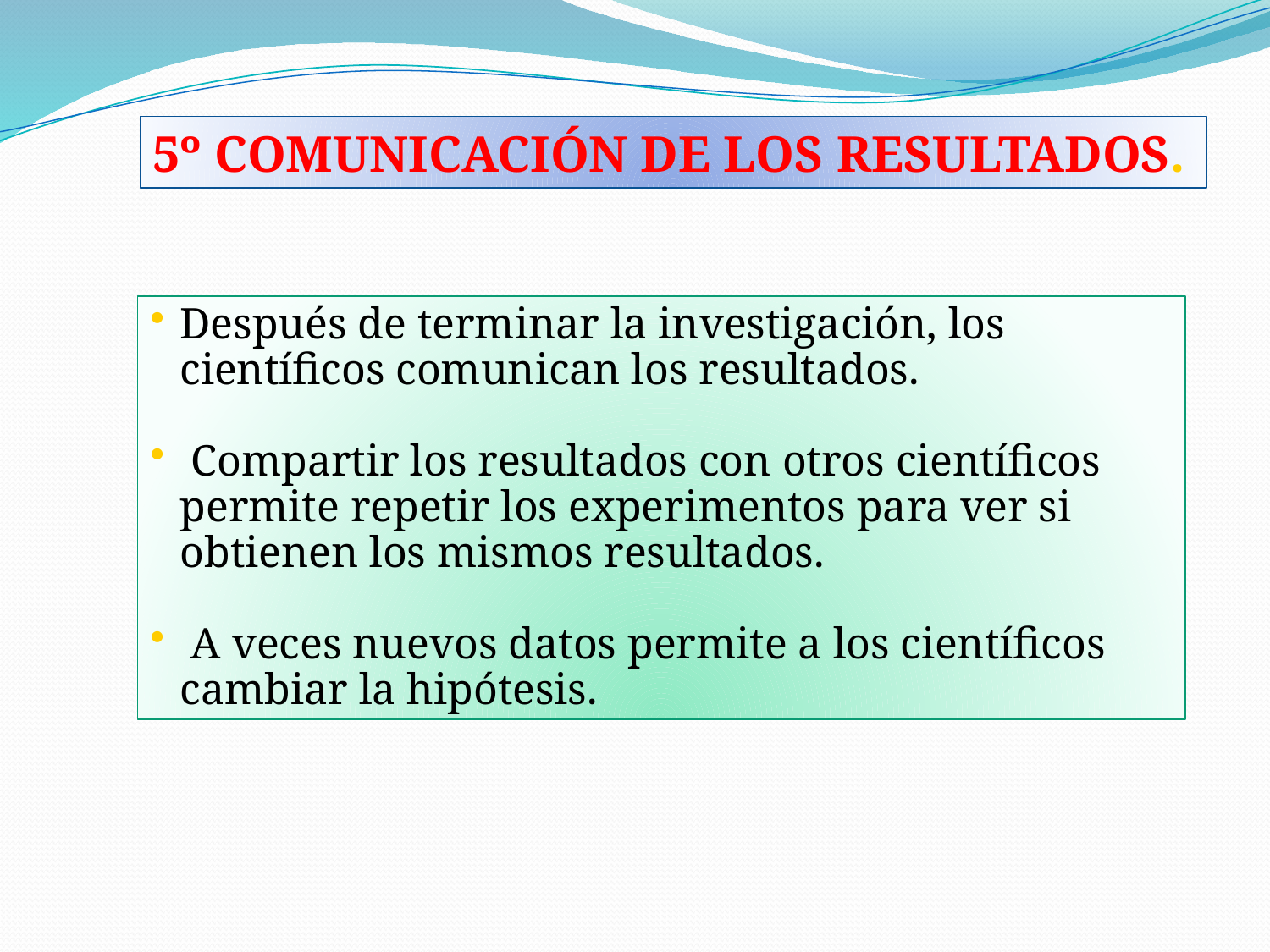

5º COMUNICACIÓN DE LOS RESULTADOS.
Después de terminar la investigación, los científicos comunican los resultados.

 Compartir los resultados con otros científicos permite repetir los experimentos para ver si obtienen los mismos resultados.

 A veces nuevos datos permite a los científicos cambiar la hipótesis.